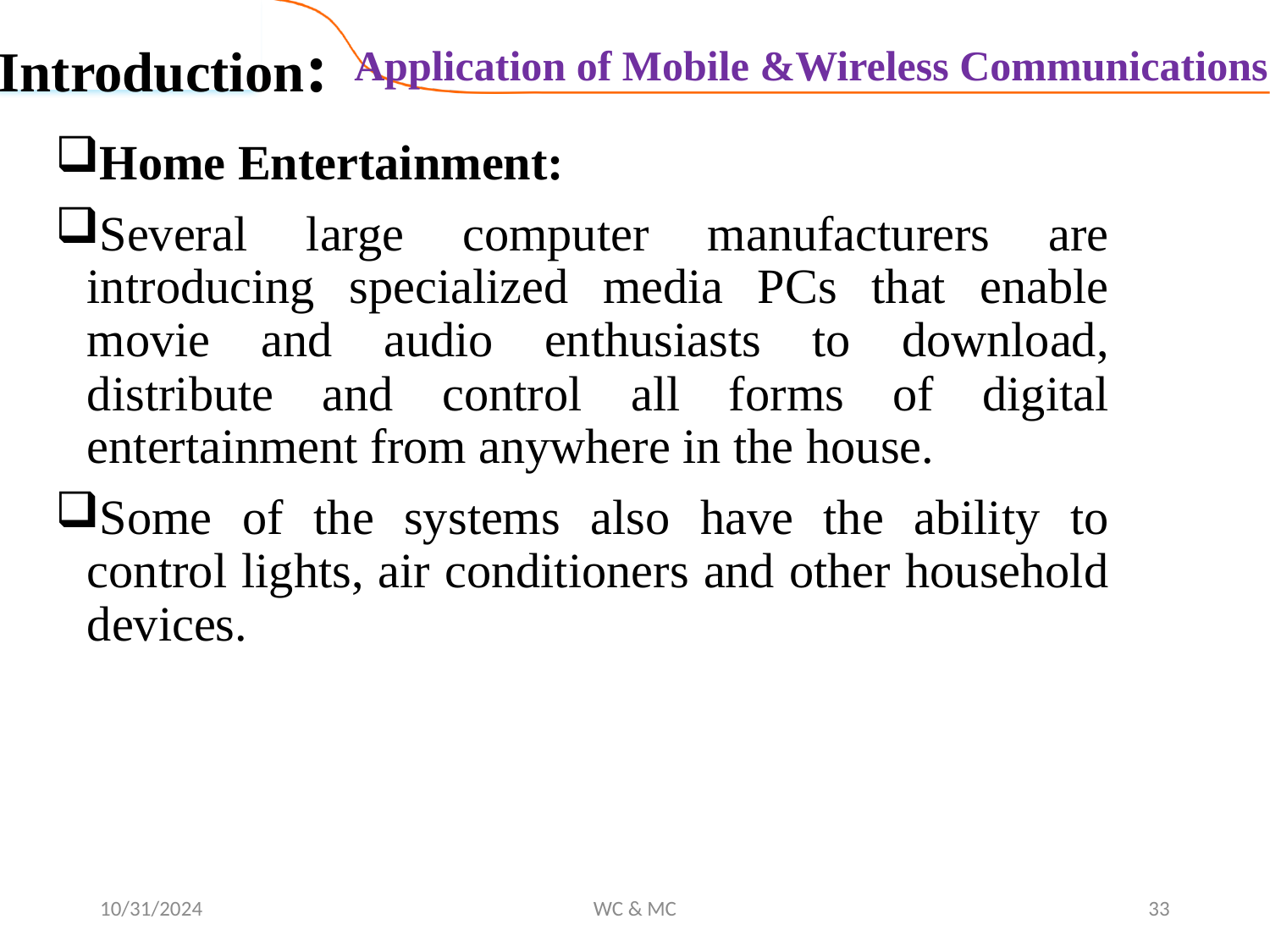

Introduction:
Application of Mobile &Wireless Communications
Home Entertainment:
Several large computer manufacturers are introducing specialized media PCs that enable movie and audio enthusiasts to download, distribute and control all forms of digital entertainment from anywhere in the house.
Some of the systems also have the ability to control lights, air conditioners and other household devices.
10/31/2024
WC & MC
33